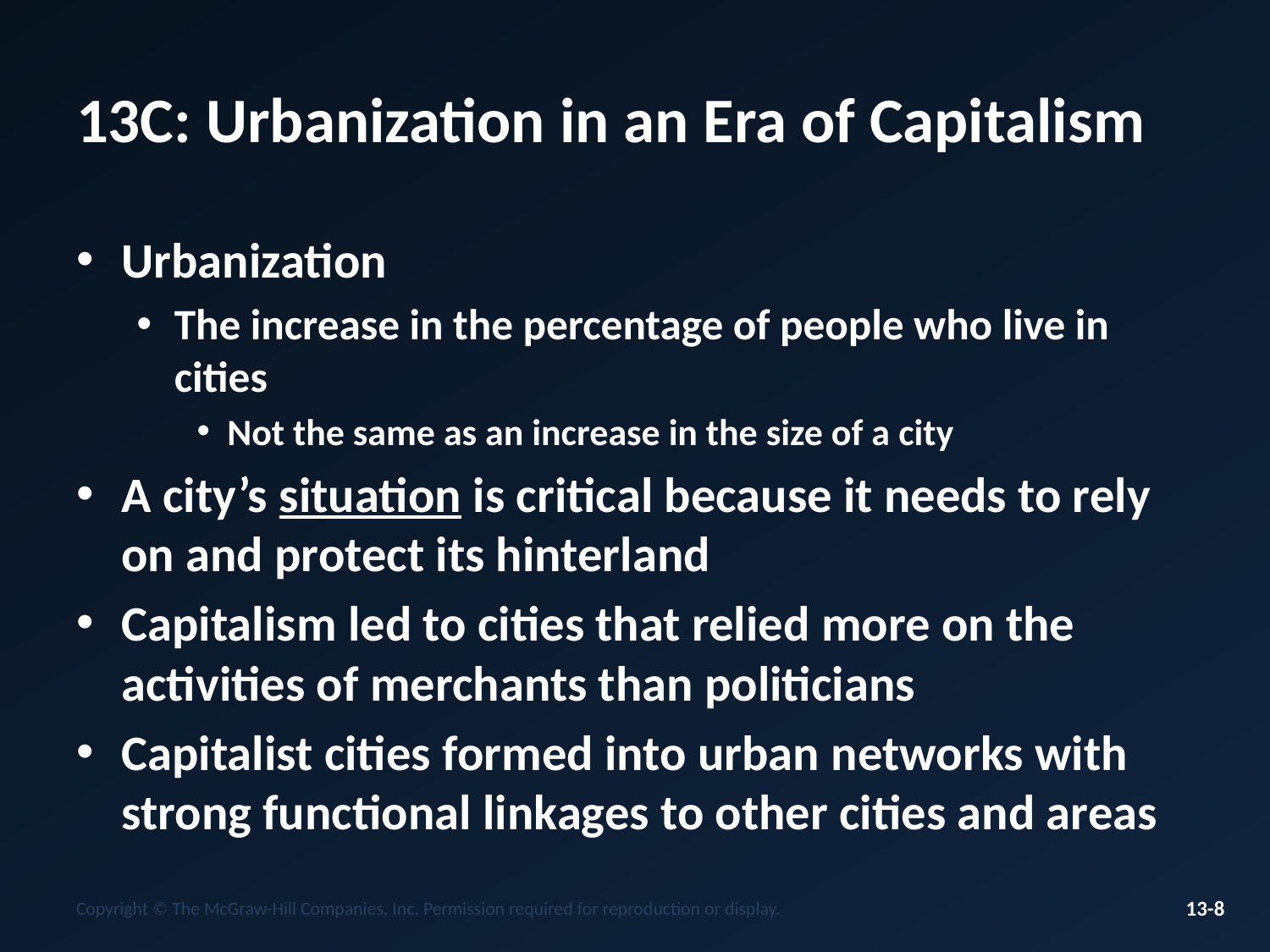

# 13C: Urbanization in an Era of Capitalism
Urbanization
The increase in the percentage of people who live in cities
Not the same as an increase in the size of a city
A city’s situation is critical because it needs to rely on and protect its hinterland
Capitalism led to cities that relied more on the activities of merchants than politicians
Capitalist cities formed into urban networks with strong functional linkages to other cities and areas

Copyright © The McGraw-Hill Companies, Inc. Permission required for reproduction or display.
13-8